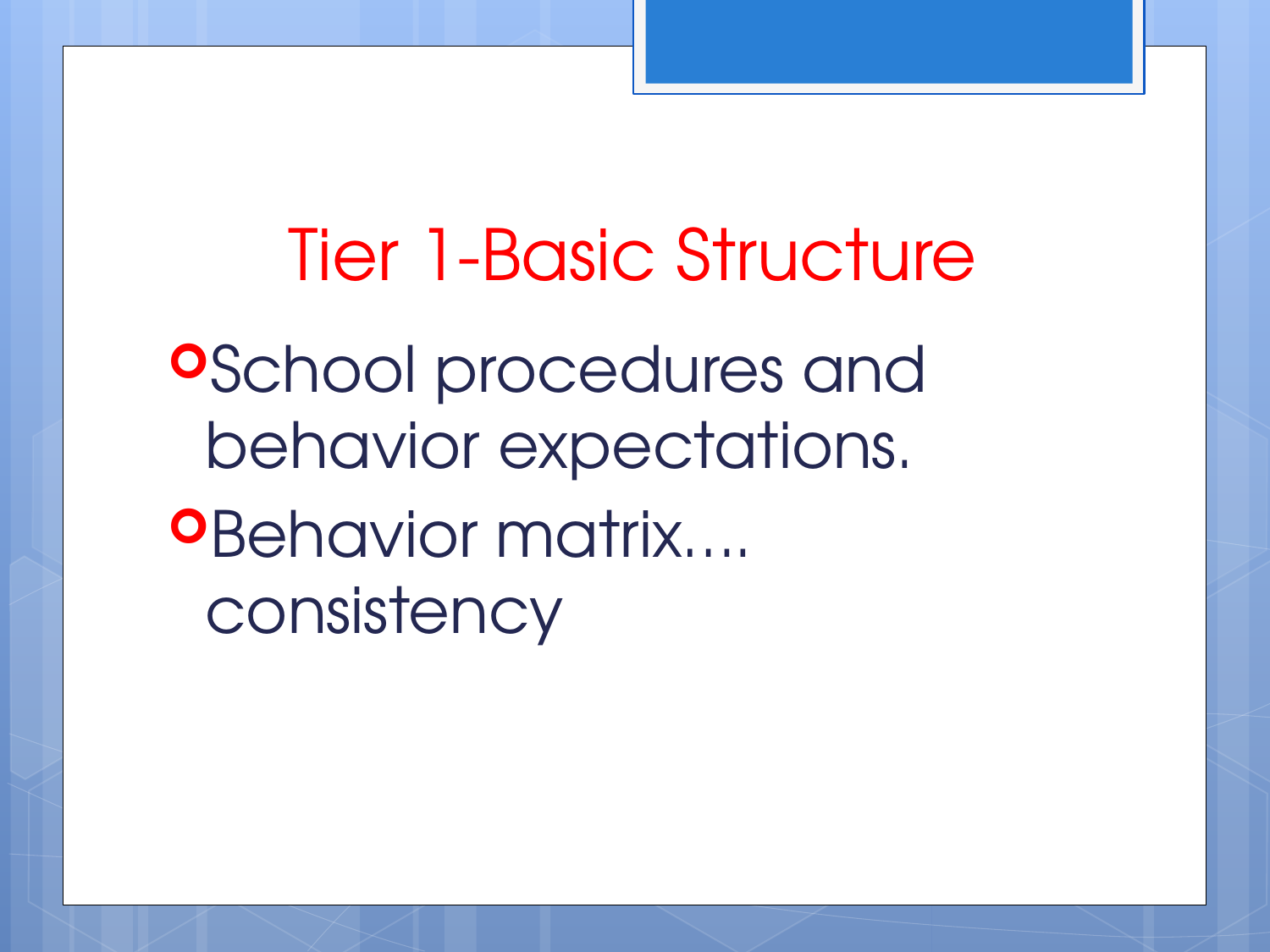

# Tier 1-Basic Structure
School procedures and behavior expectations.
Behavior matrix…. consistency